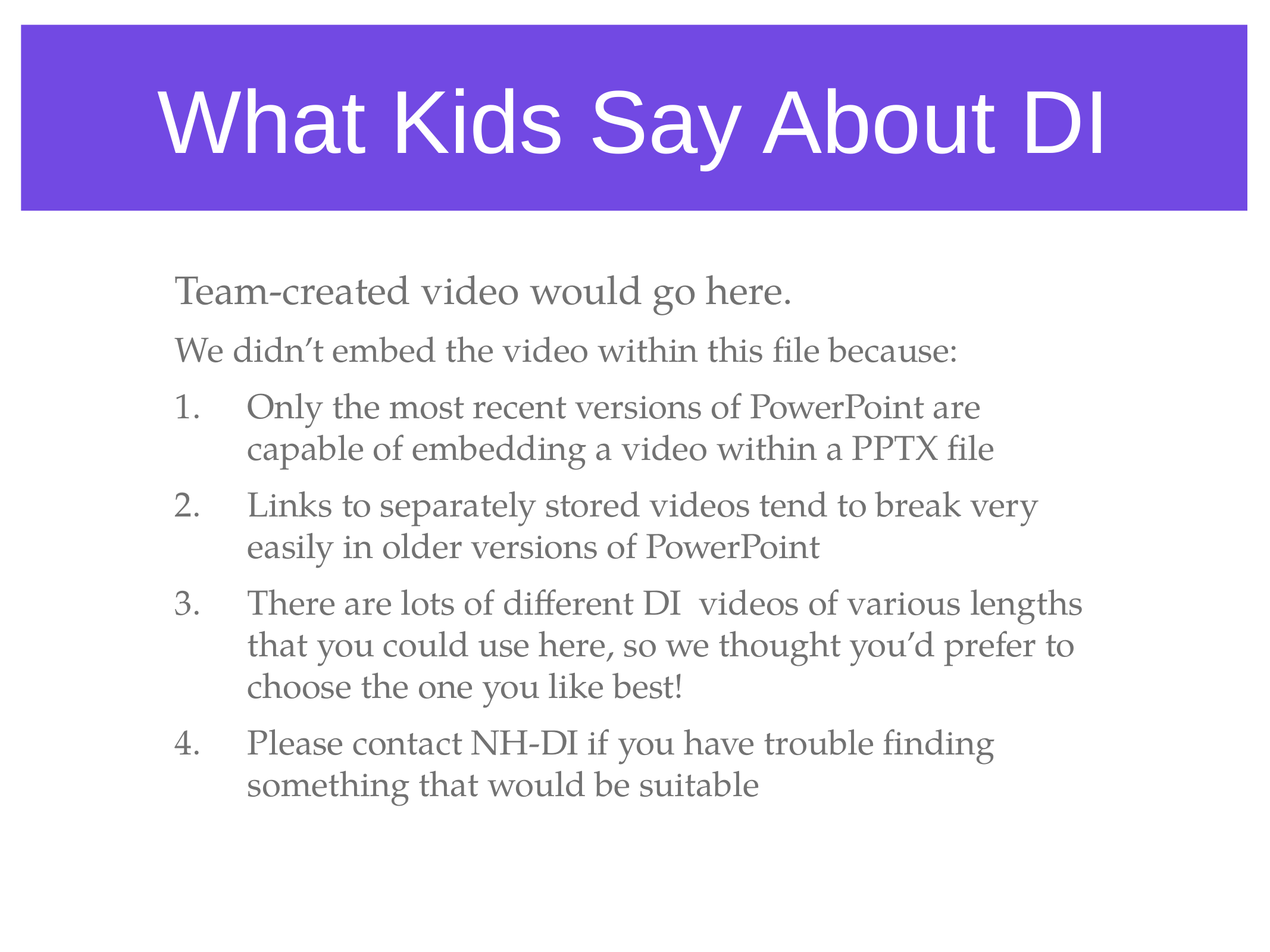

# What Kids Say About DI
Team-created video would go here.
We didn’t embed the video within this file because:
Only the most recent versions of PowerPoint are capable of embedding a video within a PPTX file
Links to separately stored videos tend to break very easily in older versions of PowerPoint
There are lots of different DI  videos of various lengths that you could use here, so we thought you’d prefer to choose the one you like best!
Please contact NH-DI if you have trouble finding something that would be suitable